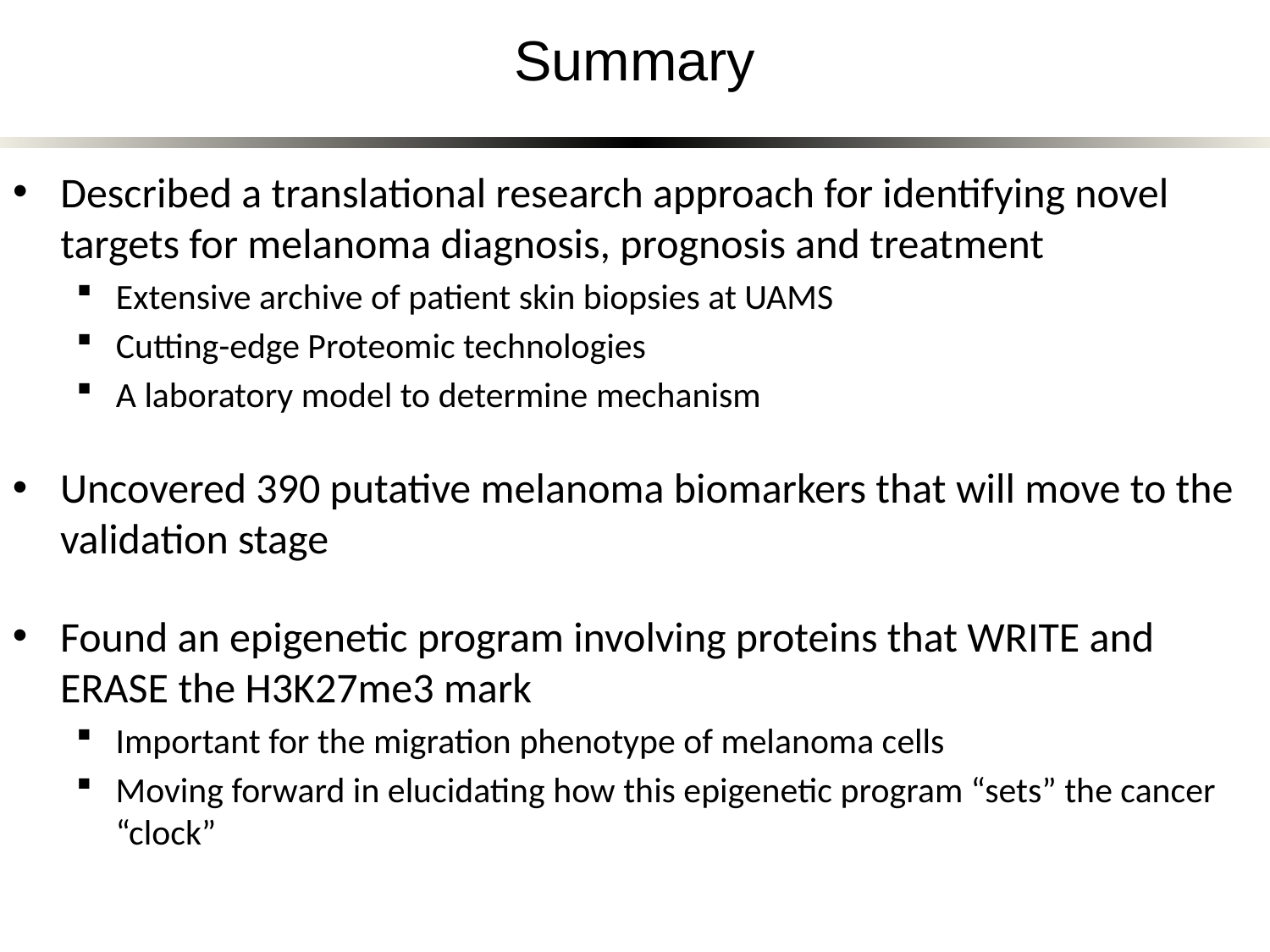

# Summary

Described a translational research approach for identifying novel targets for melanoma diagnosis, prognosis and treatment
Extensive archive of patient skin biopsies at UAMS
Cutting-edge Proteomic technologies
A laboratory model to determine mechanism
Uncovered 390 putative melanoma biomarkers that will move to the validation stage
Found an epigenetic program involving proteins that WRITE and ERASE the H3K27me3 mark
Important for the migration phenotype of melanoma cells
Moving forward in elucidating how this epigenetic program “sets” the cancer “clock”